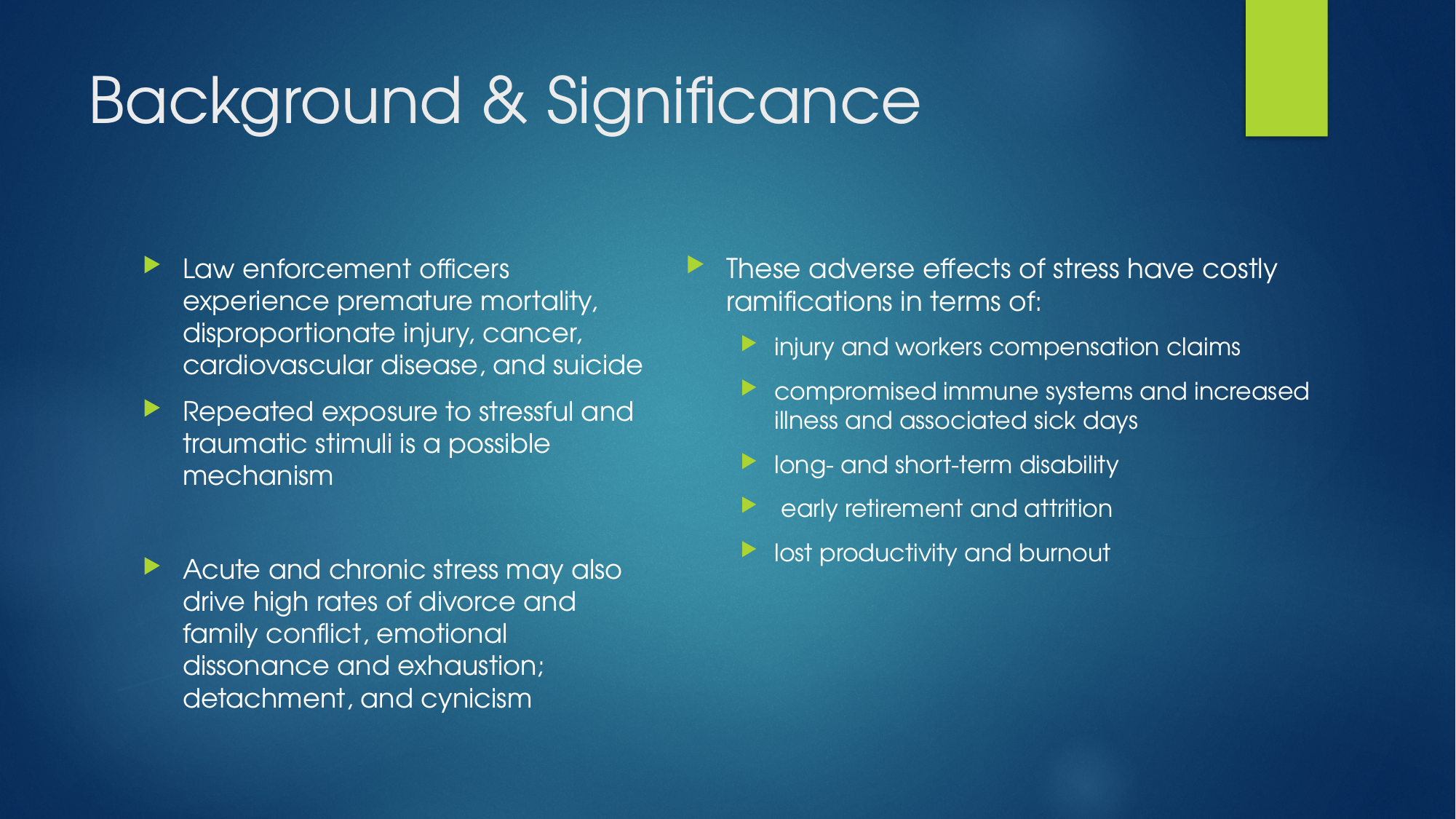

# Background & Significance
These adverse effects of stress have costly ramifications in terms of:
injury and workers compensation claims
compromised immune systems and increased illness and associated sick days
long- and short-term disability
 early retirement and attrition
lost productivity and burnout
Law enforcement officers experience premature mortality, disproportionate injury, cancer, cardiovascular disease, and suicide
Repeated exposure to stressful and traumatic stimuli is a possible mechanism

Acute and chronic stress may also drive high rates of divorce and family conflict, emotional dissonance and exhaustion; detachment, and cynicism